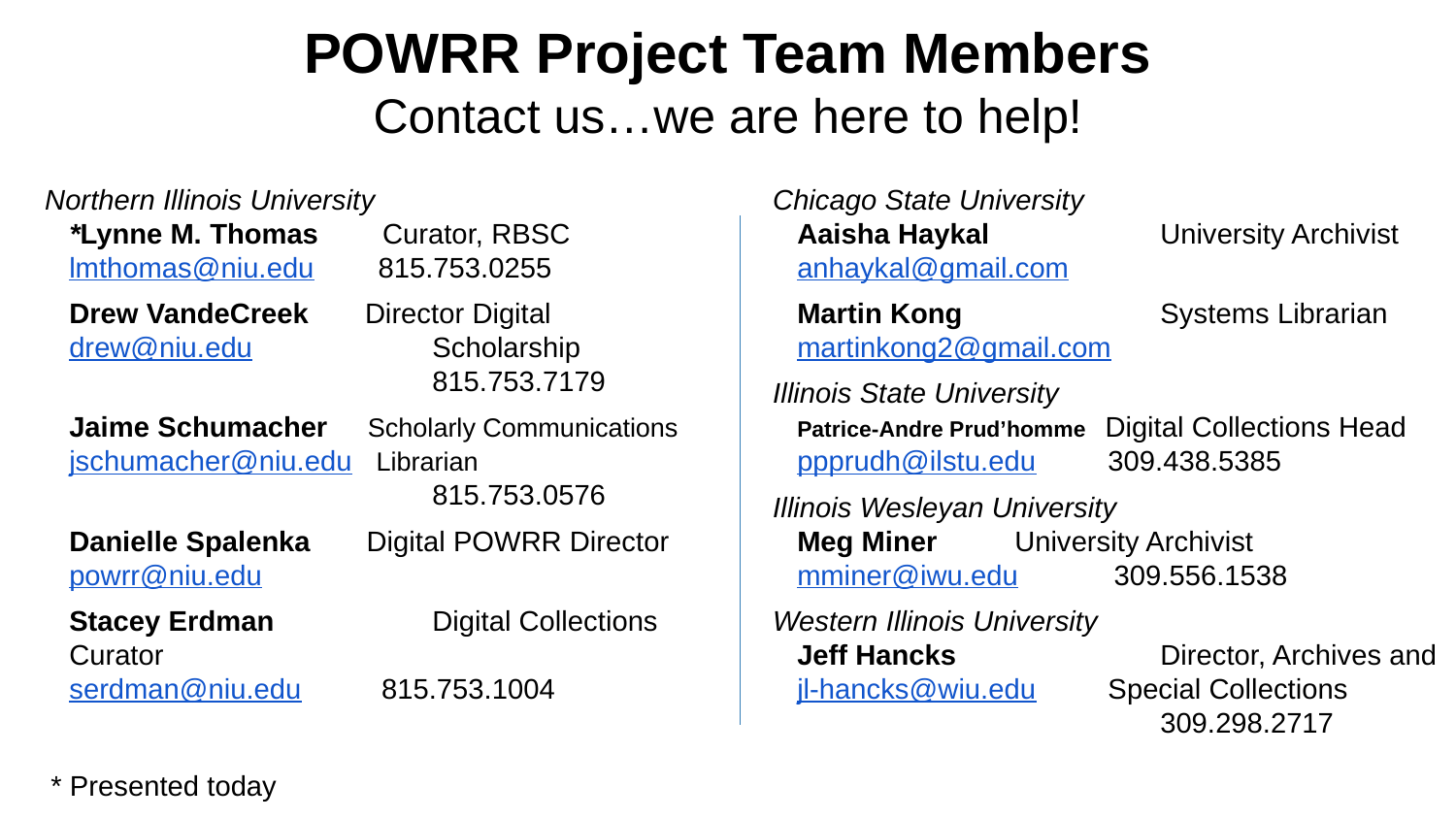

# POWRR Project Team Members Contact us…we are here to help!
Northern Illinois University
*Lynne M. Thomas        Curator, RBSC
lmthomas@niu.edu        815.753.0255
	Drew VandeCreek       Director Digital 	 drew@niu.edu 	         Scholarship
		         815.753.7179
	Jaime Schumacher     Scholarly Communications  jschumacher@niu.edu   Librarian
		         815.753.0576
	Danielle Spalenka       Digital POWRR Director
powrr@niu.edu
	Stacey Erdman  	         Digital Collections Curator
serdman@niu.edu          815.753.1004

Chicago State University
Aaisha Haykal	         University Archivist
anhaykal@gmail.com
	Martin Kong 	         Systems Librarian
martinkong2@gmail.com
Illinois State University
Patrice-Andre Prud’homme   Digital Collections Head
ppprudh@ilstu.edu         309.438.5385
Illinois Wesleyan University
Meg Miner	         University Archivist
mminer@iwu.edu            309.556.1538
Western Illinois University
Jeff Hancks	         Director, Archives and
jl-hancks@wiu.edu         Special Collections
		         309.298.2717

* Presented today